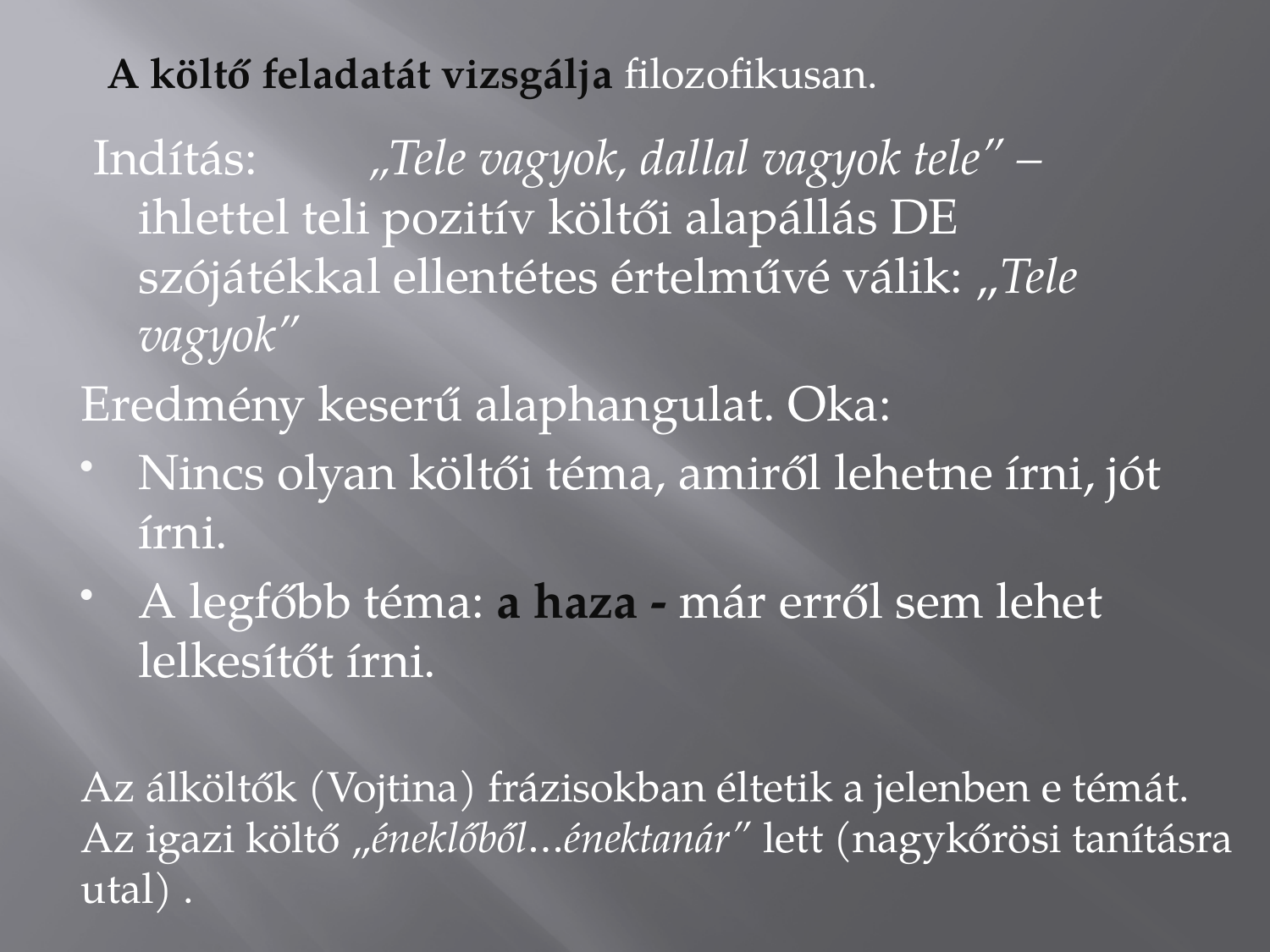

#
A költő feladatát vizsgálja filozofikusan.
 Indítás:         „Tele vagyok, dallal vagyok tele” – ihlettel teli pozitív költői alapállás DE szójátékkal ellentétes értelművé válik: „Tele vagyok”
Eredmény keserű alaphangulat. Oka:
Nincs olyan költői téma, amiről lehetne írni, jót írni.
A legfőbb téma: a haza - már erről sem lehet lelkesítőt írni.
Az álköltők (Vojtina) frázisokban éltetik a jelenben e témát.
Az igazi költő „éneklőből…énektanár” lett (nagykőrösi tanításra
utal) .